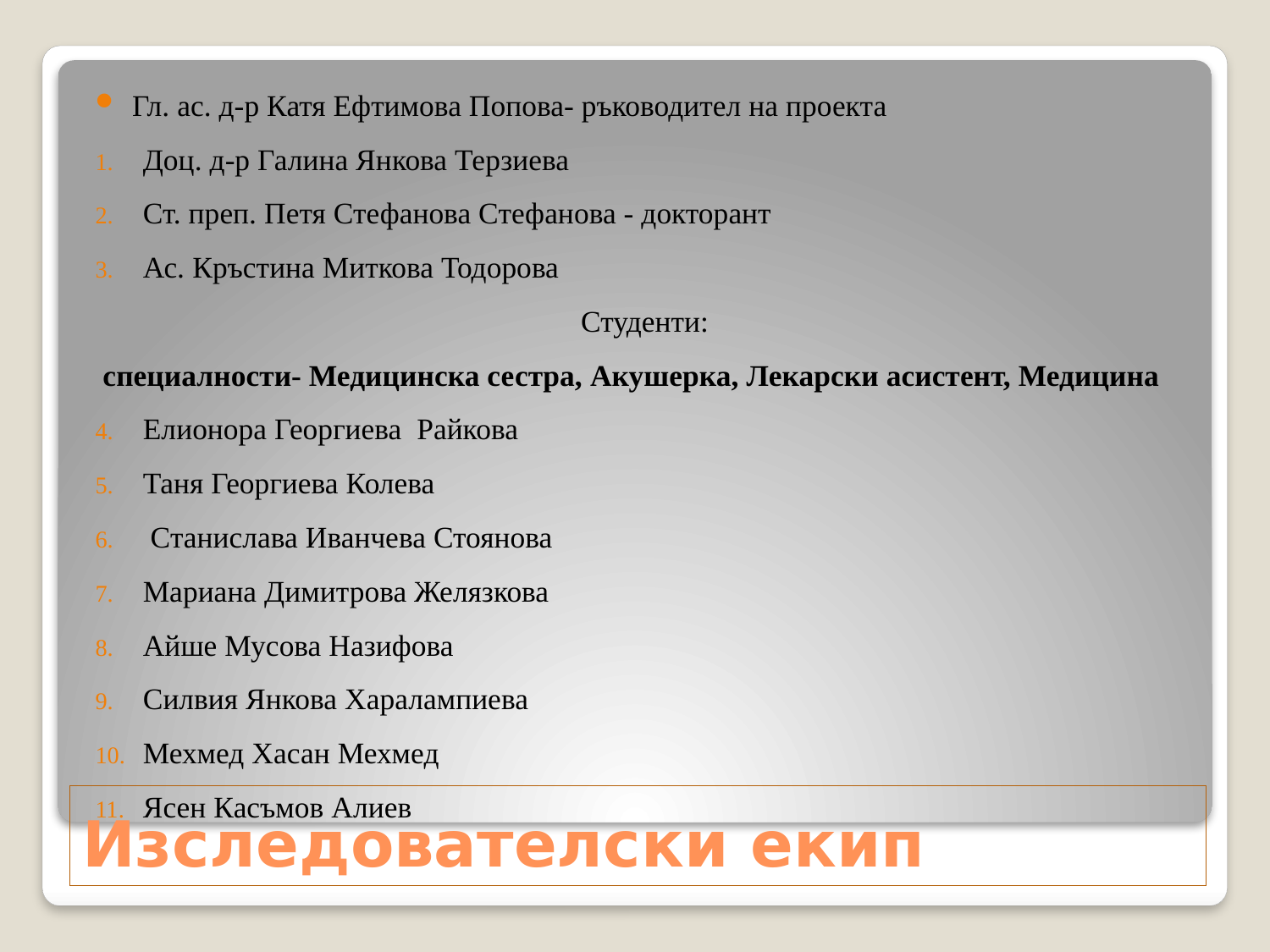

Гл. ас. д-р Катя Ефтимова Попова- ръководител на проекта
Доц. д-р Галина Янкова Терзиева
Ст. преп. Петя Стефанова Стефанова - докторант
Ас. Кръстина Миткова Тодорова
Студенти:
 специалности- Медицинска сестра, Акушерка, Лекарски асистент, Медицина
Елионора Георгиева  Райкова
Таня Георгиева Колева
 Станислава Иванчева Стоянова
Мариана Димитрова Желязкова
Айше Мусова Назифова
Силвия Янкова Харалампиева
Мехмед Хасан Мехмед
Ясен Касъмов Алиев
# Изследователски екип